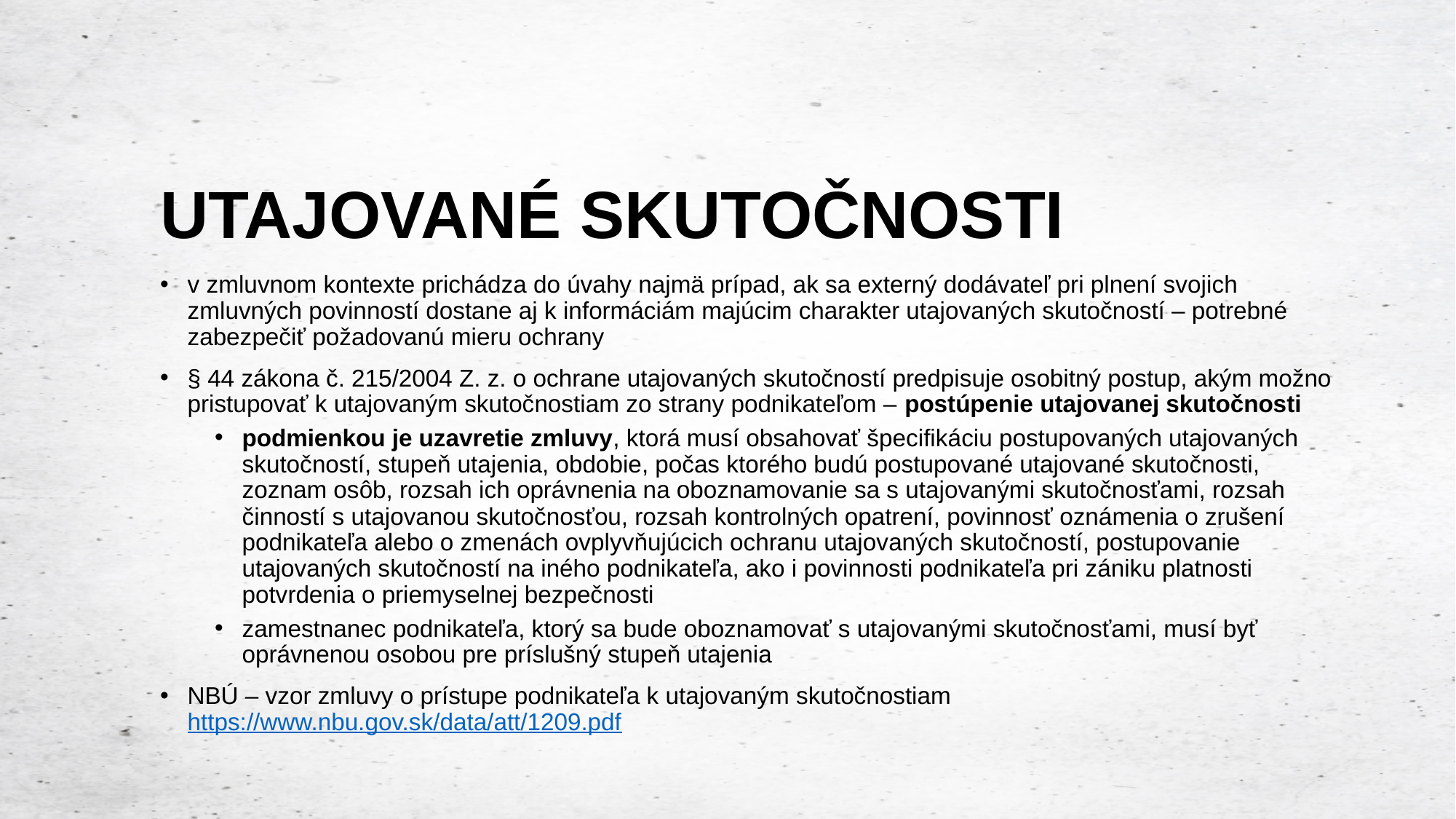

# UTAJOVANÉ SKUTOČNOSTI
v zmluvnom kontexte prichádza do úvahy najmä prípad, ak sa externý dodávateľ pri plnení svojich zmluvných povinností dostane aj k informáciám majúcim charakter utajovaných skutočností – potrebné zabezpečiť požadovanú mieru ochrany
§ 44 zákona č. 215/2004 Z. z. o ochrane utajovaných skutočností predpisuje osobitný postup, akým možno pristupovať k utajovaným skutočnostiam zo strany podnikateľom – postúpenie utajovanej skutočnosti
podmienkou je uzavretie zmluvy, ktorá musí obsahovať špecifikáciu postupovaných utajovaných skutočností, stupeň utajenia, obdobie, počas ktorého budú postupované utajované skutočnosti, zoznam osôb, rozsah ich oprávnenia na oboznamovanie sa s utajovanými skutočnosťami, rozsah činností s utajovanou skutočnosťou, rozsah kontrolných opatrení, povinnosť oznámenia o zrušení podnikateľa alebo o zmenách ovplyvňujúcich ochranu utajovaných skutočností, postupovanie utajovaných skutočností na iného podnikateľa, ako i povinnosti podnikateľa pri zániku platnosti potvrdenia o priemyselnej bezpečnosti
zamestnanec podnikateľa, ktorý sa bude oboznamovať s utajovanými skutočnosťami, musí byť oprávnenou osobou pre príslušný stupeň utajenia
NBÚ – vzor zmluvy o prístupe podnikateľa k utajovaným skutočnostiam https://www.nbu.gov.sk/data/att/1209.pdf